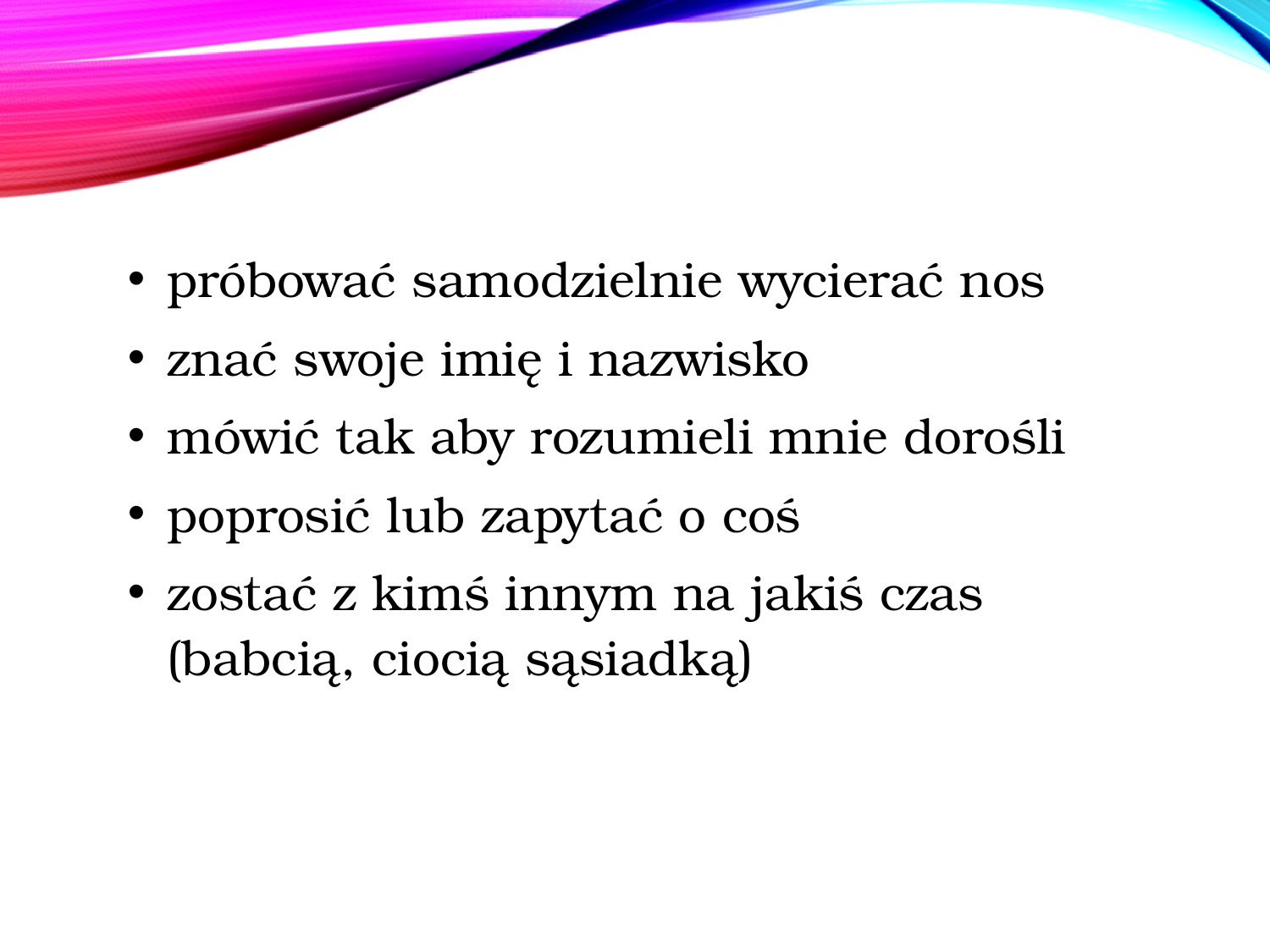

próbować samodzielnie wycierać nos
znać swoje imię i nazwisko
mówić tak aby rozumieli mnie dorośli
poprosić lub zapytać o coś
zostać z kimś innym na jakiś czas (babcią, ciocią sąsiadką)